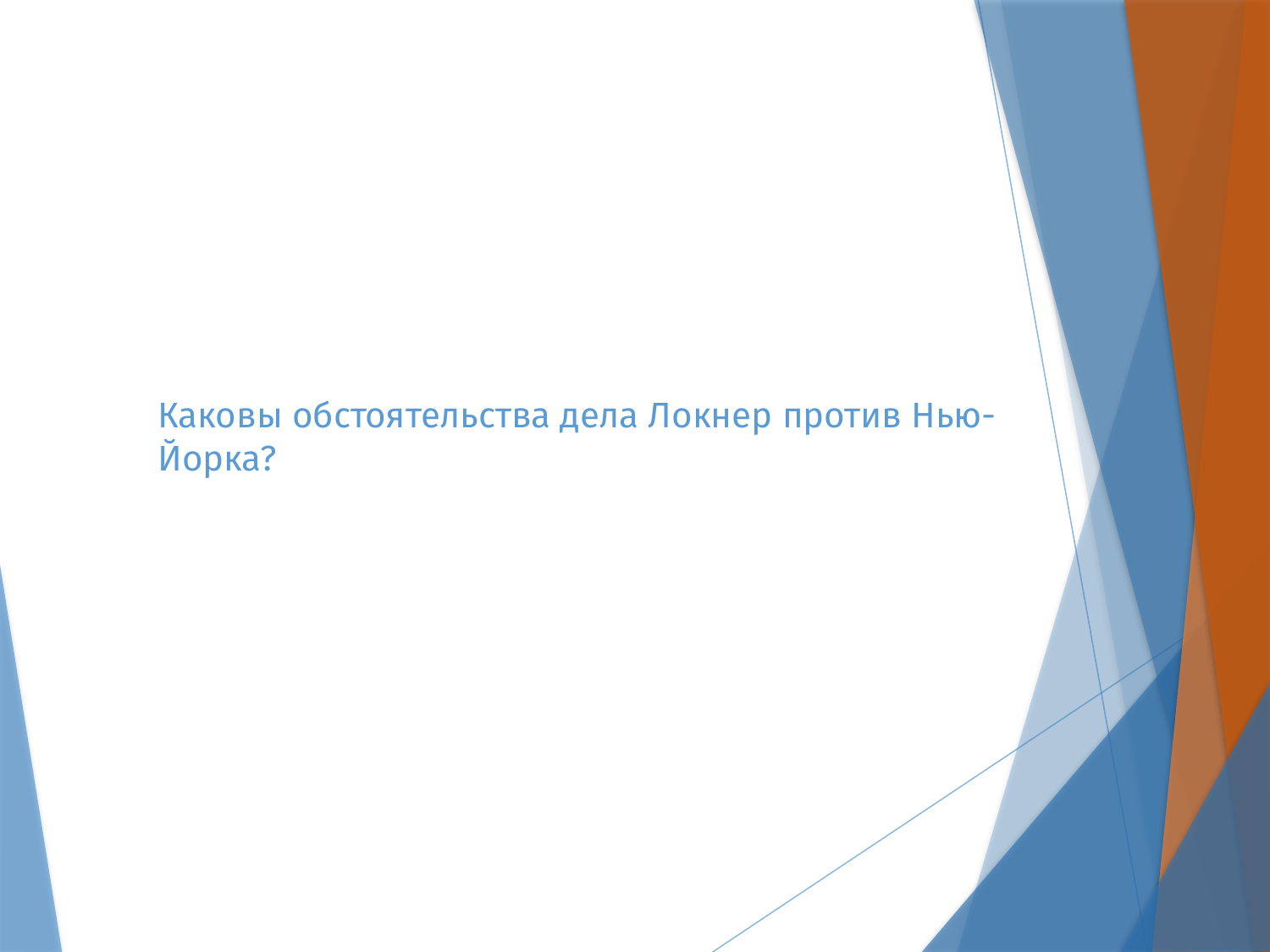

# Каковы обстоятельства дела Локнер против Нью-Йорка?